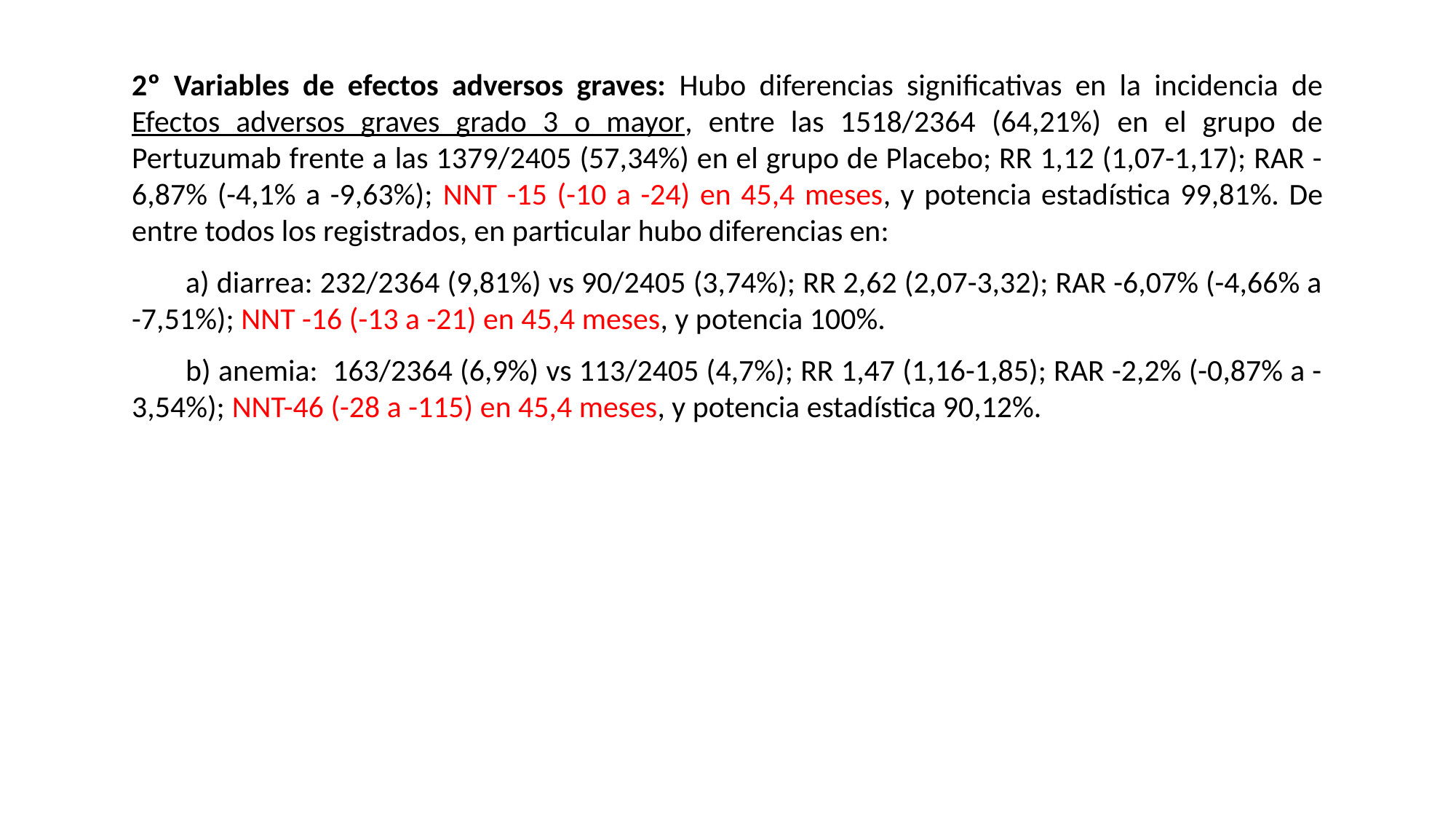

2º Variables de efectos adversos graves: Hubo diferencias significativas en la incidencia de Efectos adversos graves grado 3 o mayor, entre las 1518/2364 (64,21%) en el grupo de Pertuzumab frente a las 1379/2405 (57,34%) en el grupo de Placebo; RR 1,12 (1,07-1,17); RAR -6,87% (-4,1% a -9,63%); NNT -15 (-10 a -24) en 45,4 meses, y potencia estadística 99,81%. De entre todos los registrados, en particular hubo diferencias en:
a) diarrea: 232/2364 (9,81%) vs 90/2405 (3,74%); RR 2,62 (2,07-3,32); RAR -6,07% (-4,66% a -7,51%); NNT -16 (-13 a -21) en 45,4 meses, y potencia 100%.
b) anemia:  163/2364 (6,9%) vs 113/2405 (4,7%); RR 1,47 (1,16-1,85); RAR -2,2% (-0,87% a -3,54%); NNT-46 (-28 a -115) en 45,4 meses, y potencia estadística 90,12%.